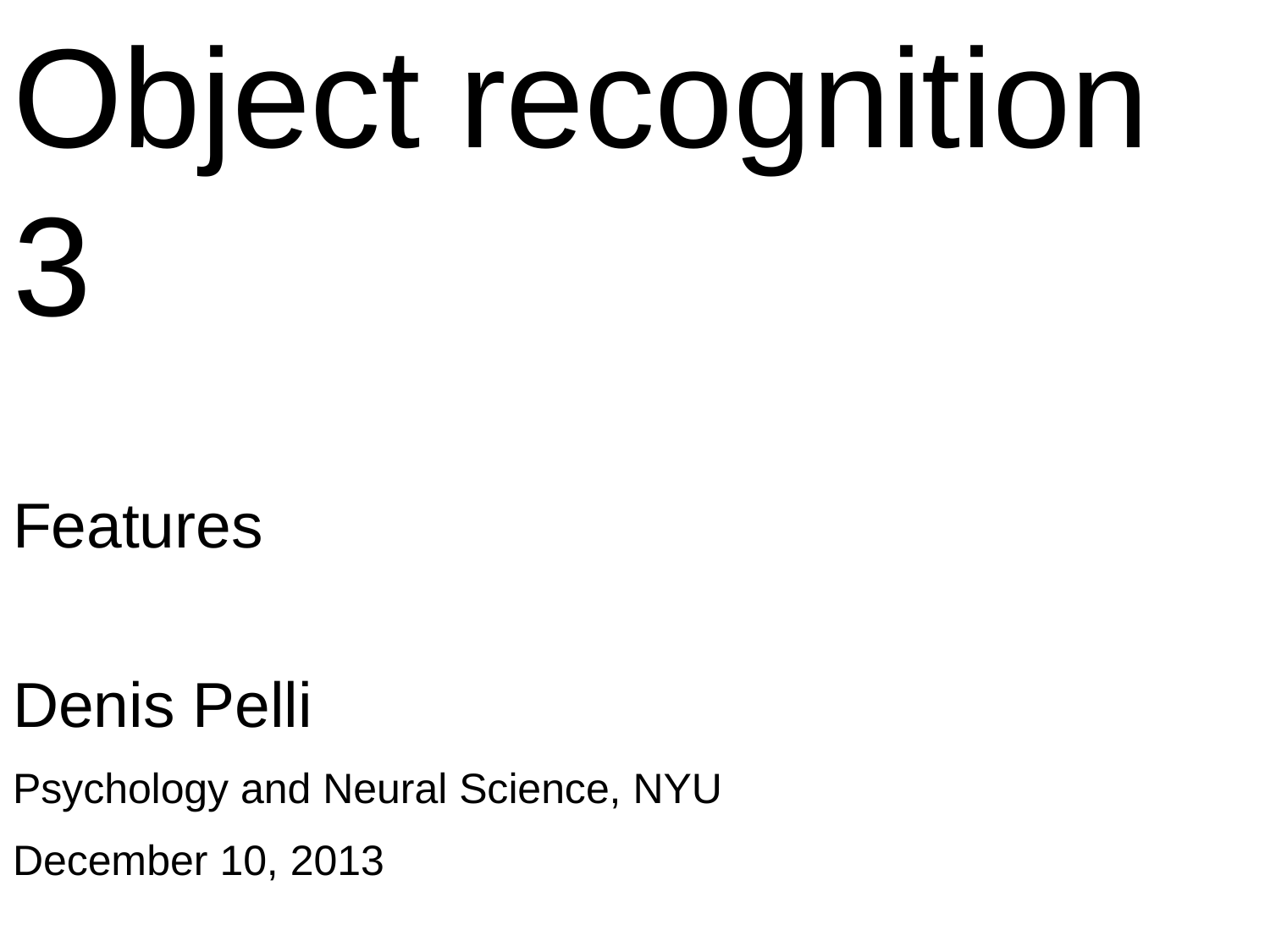

Object recognition 3

Features

Denis Pelli
Psychology and Neural Science, NYU
December 10, 2013